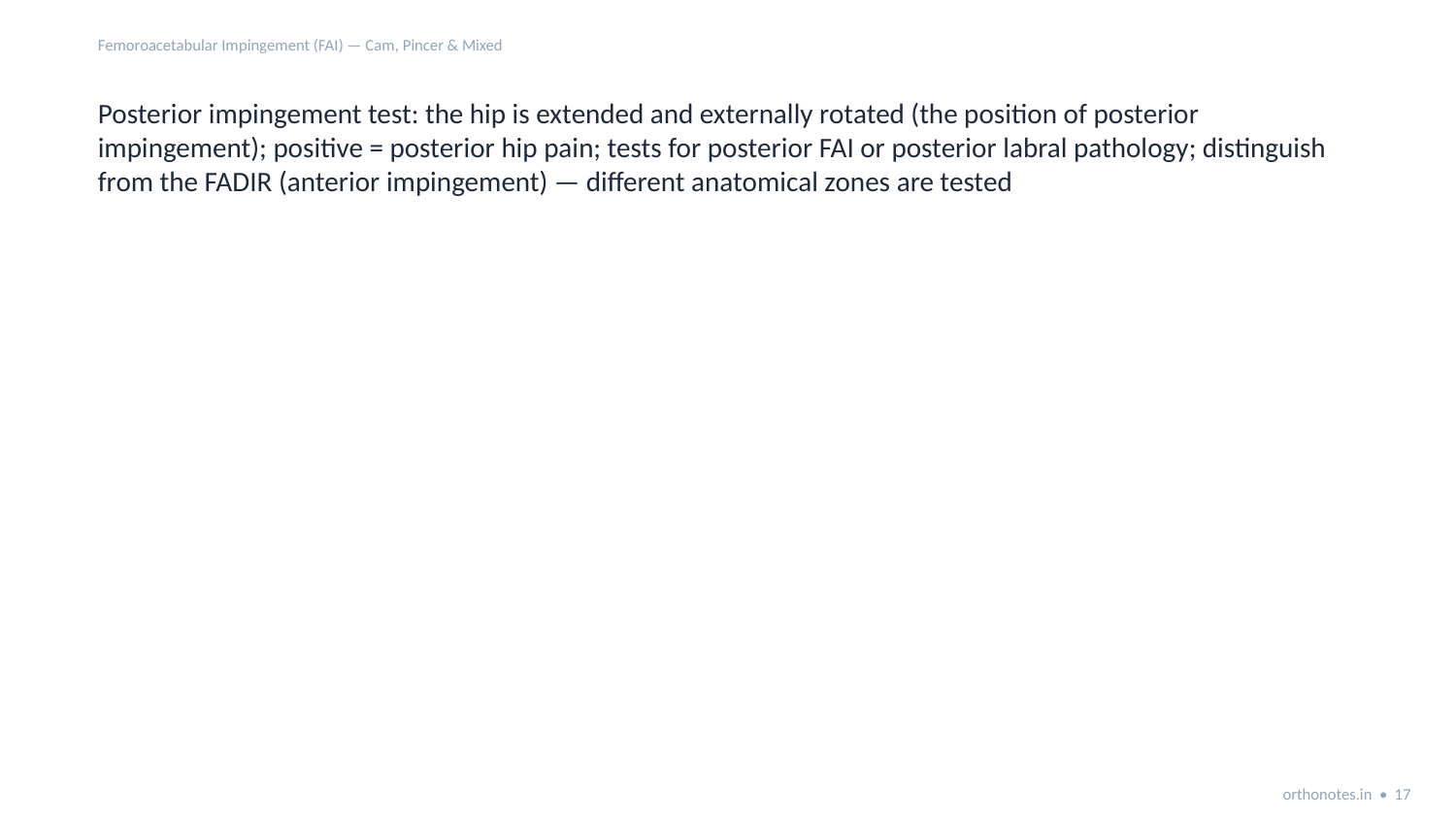

Femoroacetabular Impingement (FAI) — Cam, Pincer & Mixed
Posterior impingement test: the hip is extended and externally rotated (the position of posterior impingement); positive = posterior hip pain; tests for posterior FAI or posterior labral pathology; distinguish from the FADIR (anterior impingement) — different anatomical zones are tested
orthonotes.in  •  17